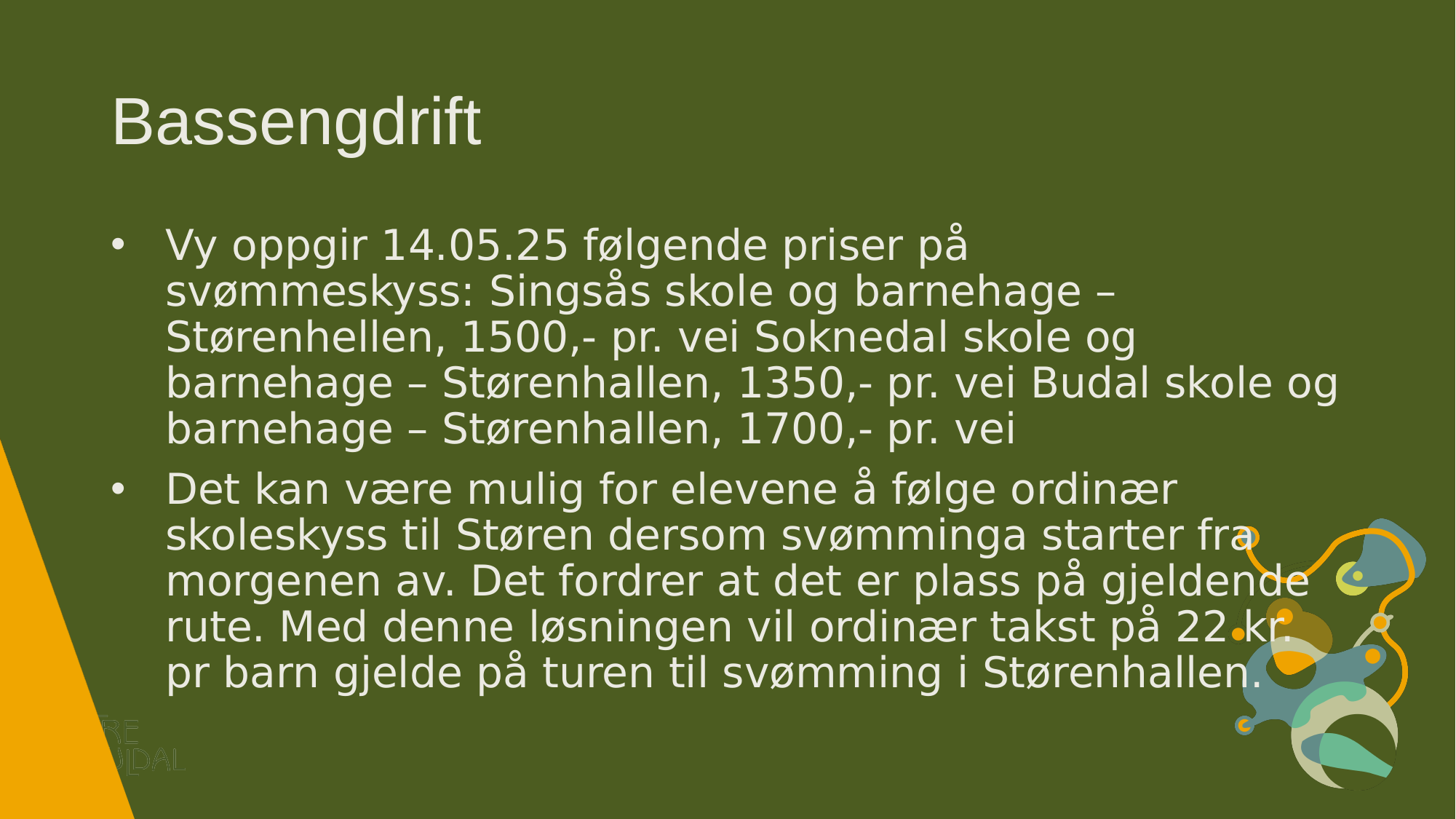

# Bassengdrift
Vy oppgir 14.05.25 følgende priser på svømmeskyss: Singsås skole og barnehage – Størenhellen, 1500,- pr. vei Soknedal skole og barnehage – Størenhallen, 1350,- pr. vei Budal skole og barnehage – Størenhallen, 1700,- pr. vei
Det kan være mulig for elevene å følge ordinær skoleskyss til Støren dersom svømminga starter fra morgenen av. Det fordrer at det er plass på gjeldende rute. Med denne løsningen vil ordinær takst på 22 kr. pr barn gjelde på turen til svømming i Størenhallen.